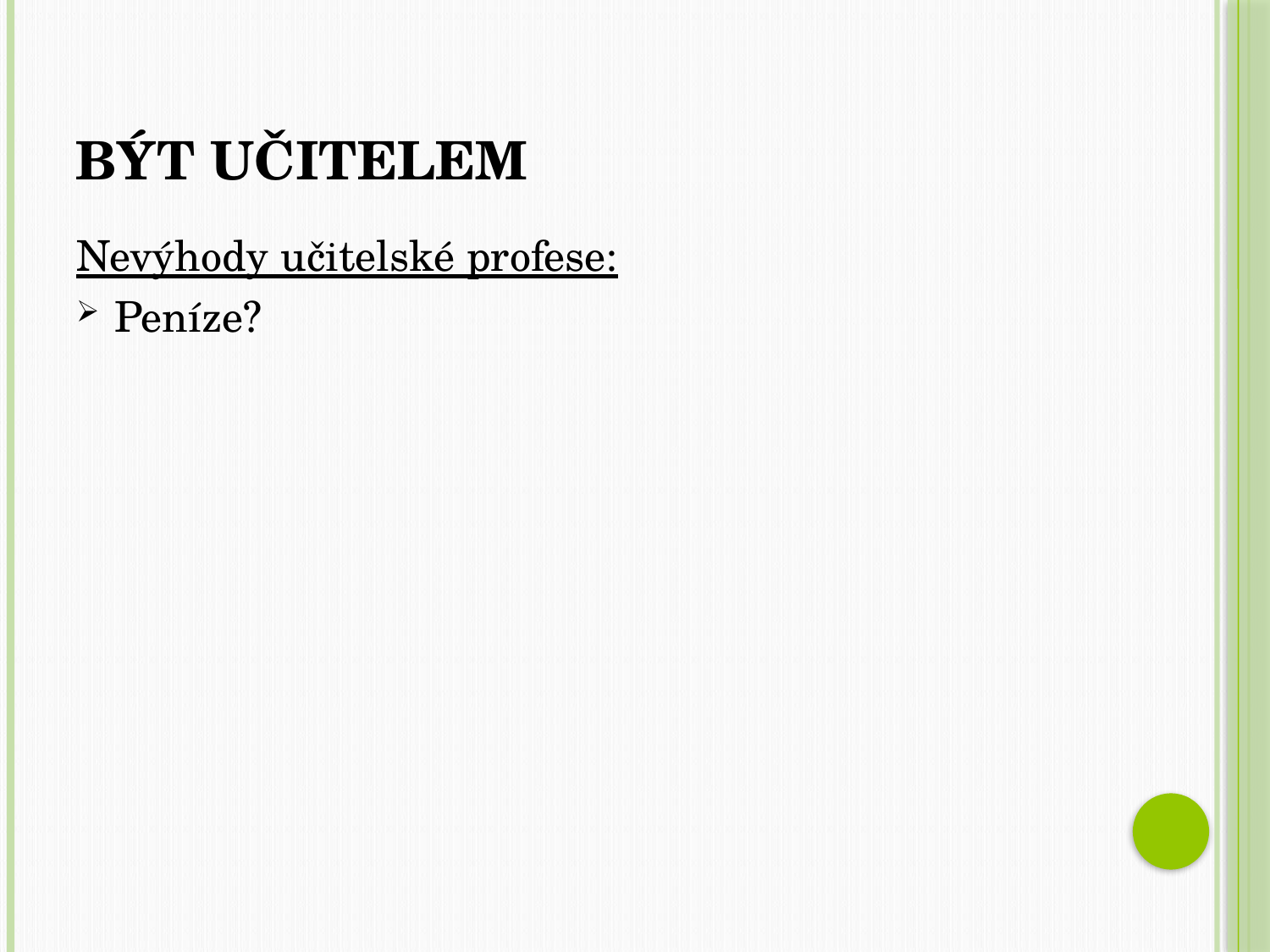

# Být učitelem
Nevýhody učitelské profese:
Peníze?